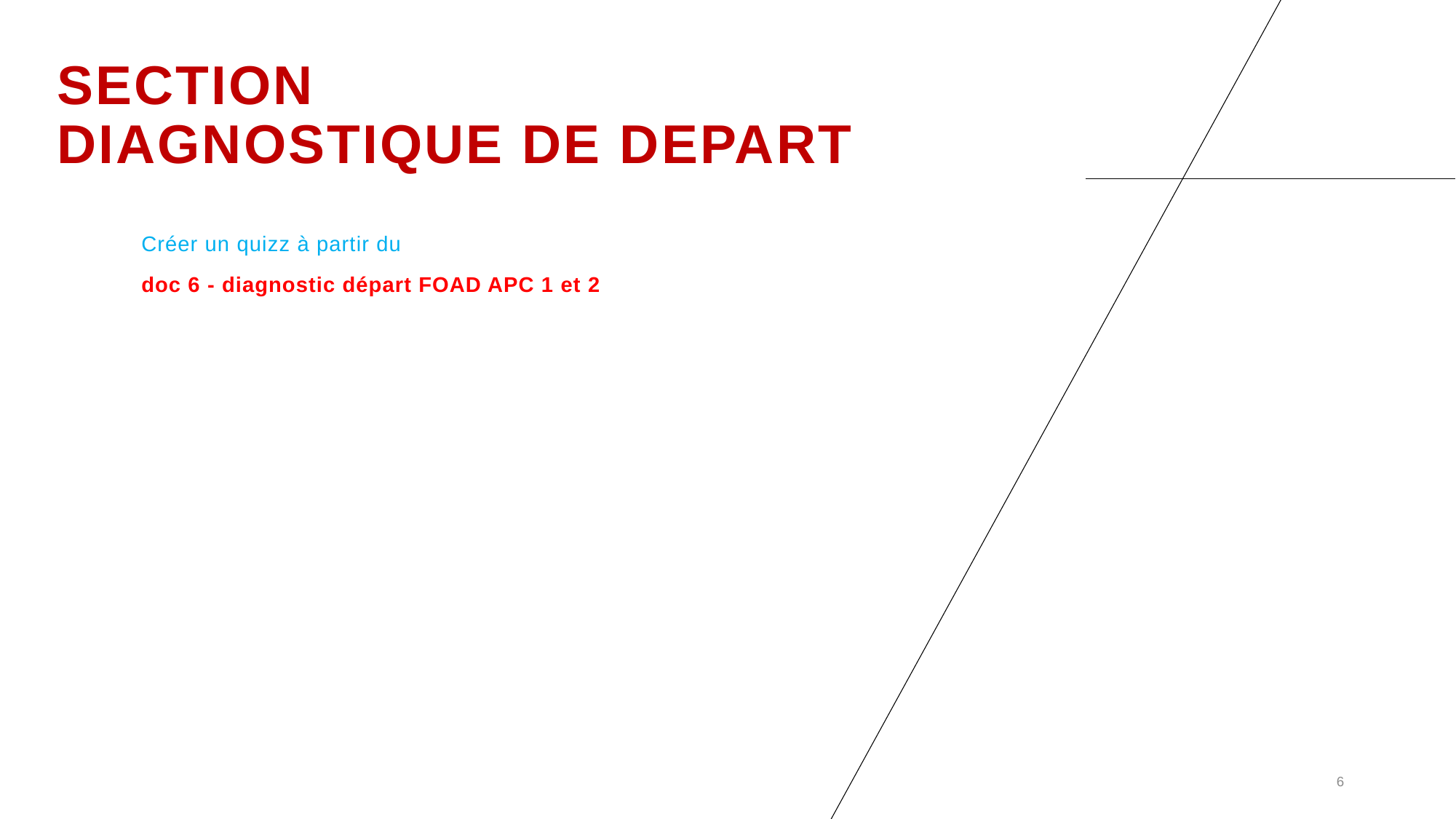

# SECTION diagnostique de depart
Créer un quizz à partir du
doc 6 - diagnostic départ FOAD APC 1 et 2

6